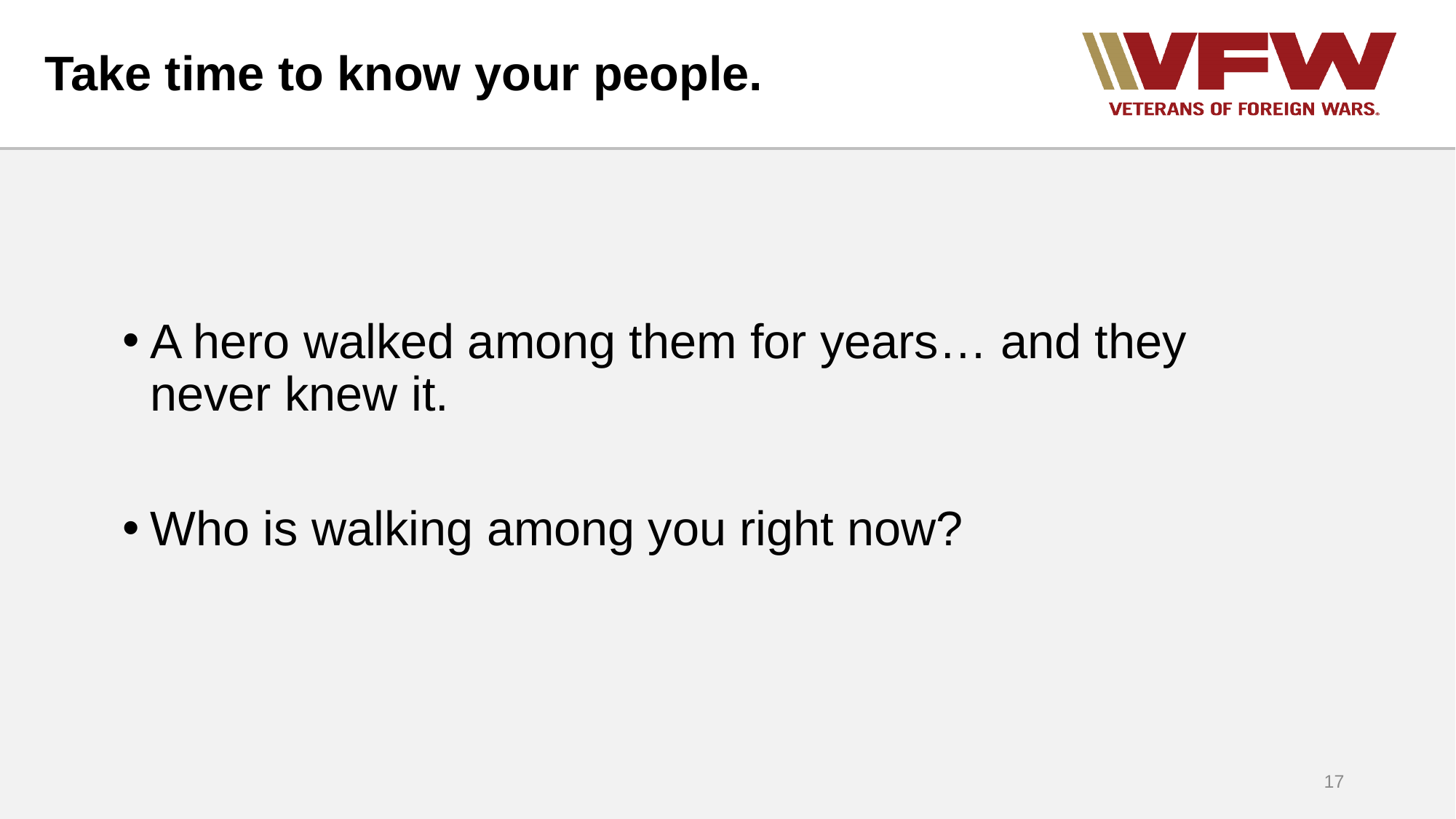

# Take time to know your people.
A hero walked among them for years… and they never knew it.

Who is walking among you right now?

17